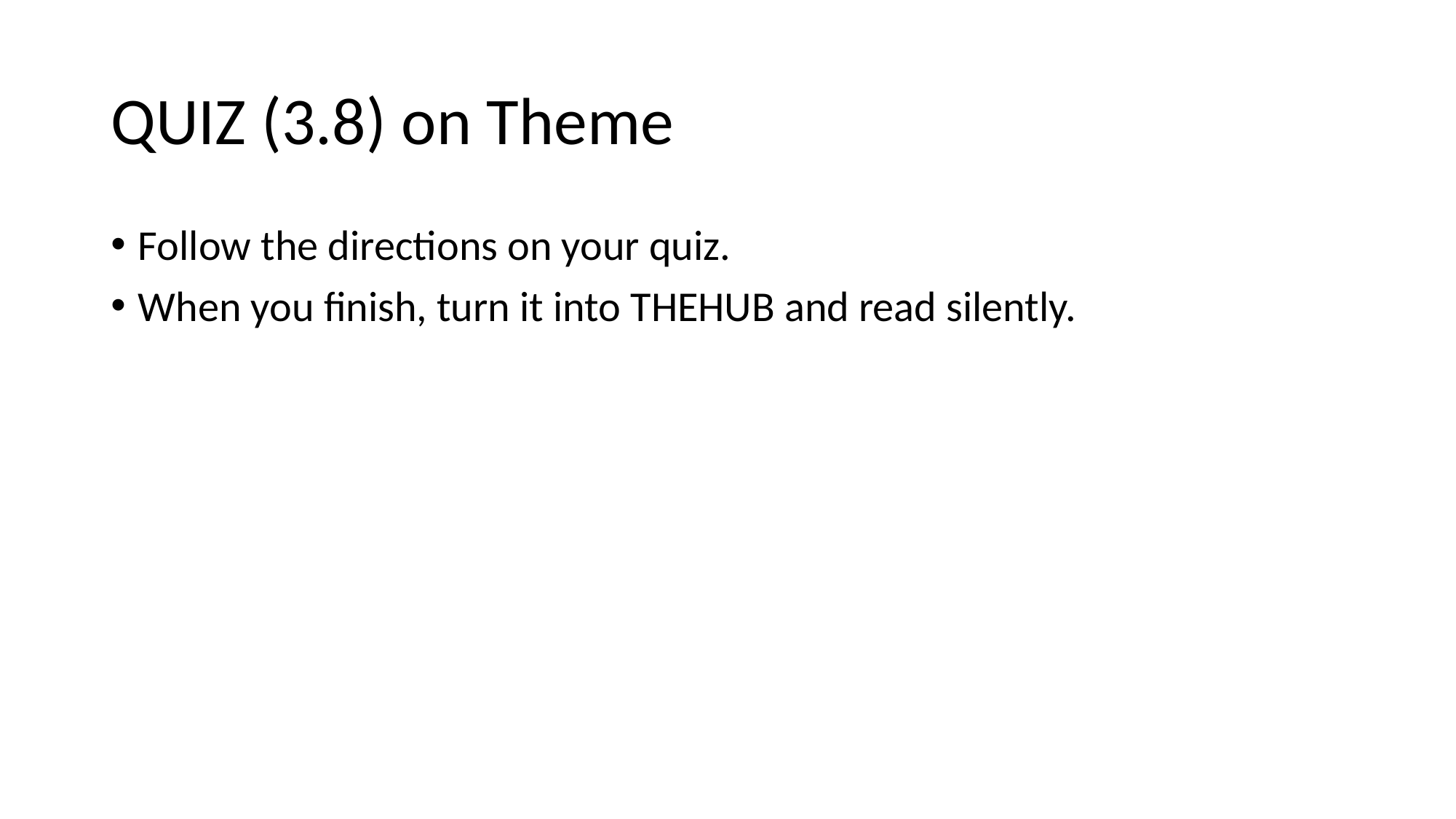

# QUIZ (3.8) on Theme
Follow the directions on your quiz.
When you finish, turn it into THEHUB and read silently.